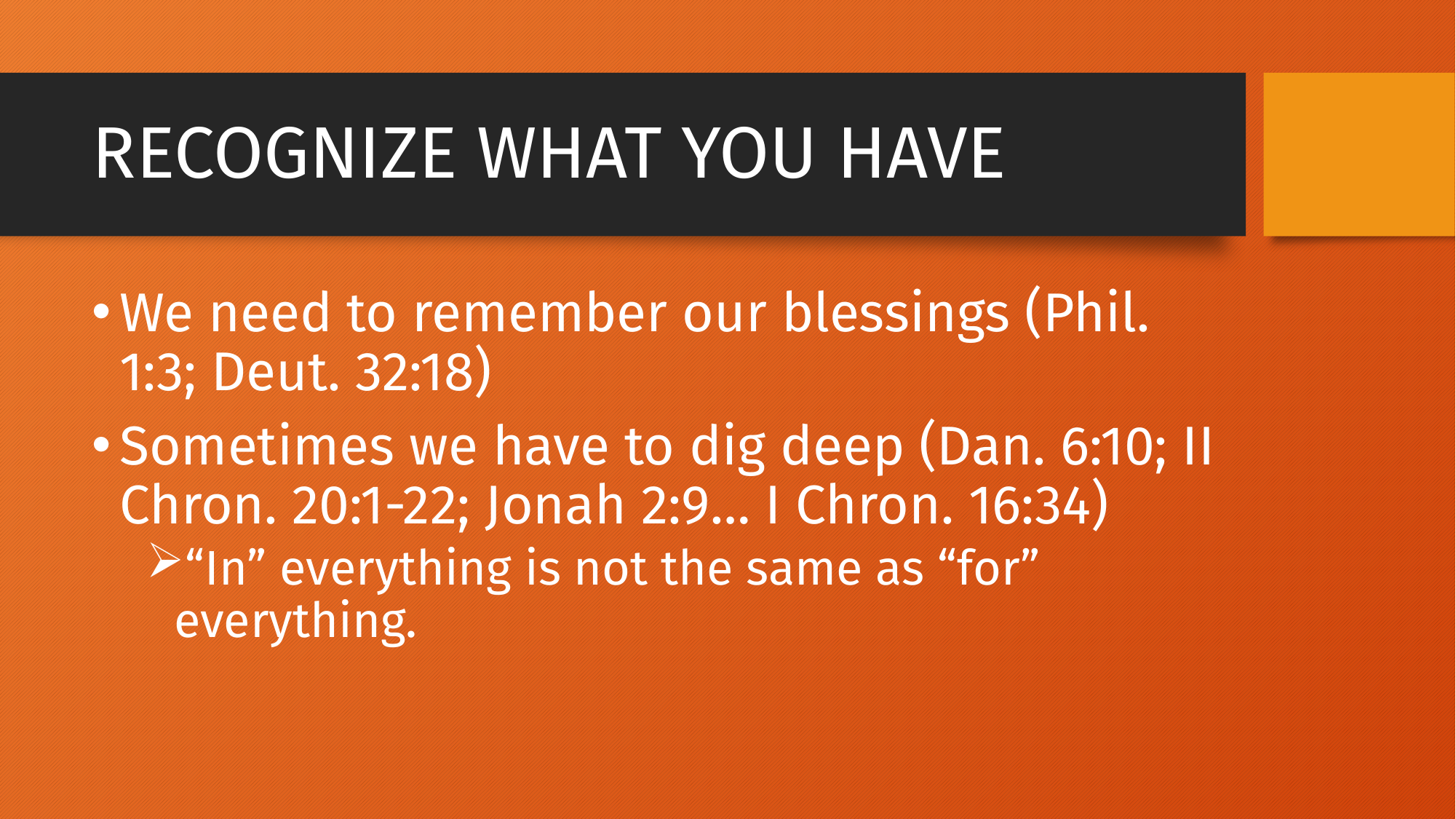

# RECOGNIZE WHAT YOU HAVE
We need to remember our blessings (Phil. 1:3; Deut. 32:18)
Sometimes we have to dig deep (Dan. 6:10; II Chron. 20:1-22; Jonah 2:9… I Chron. 16:34)
“In” everything is not the same as “for” everything.